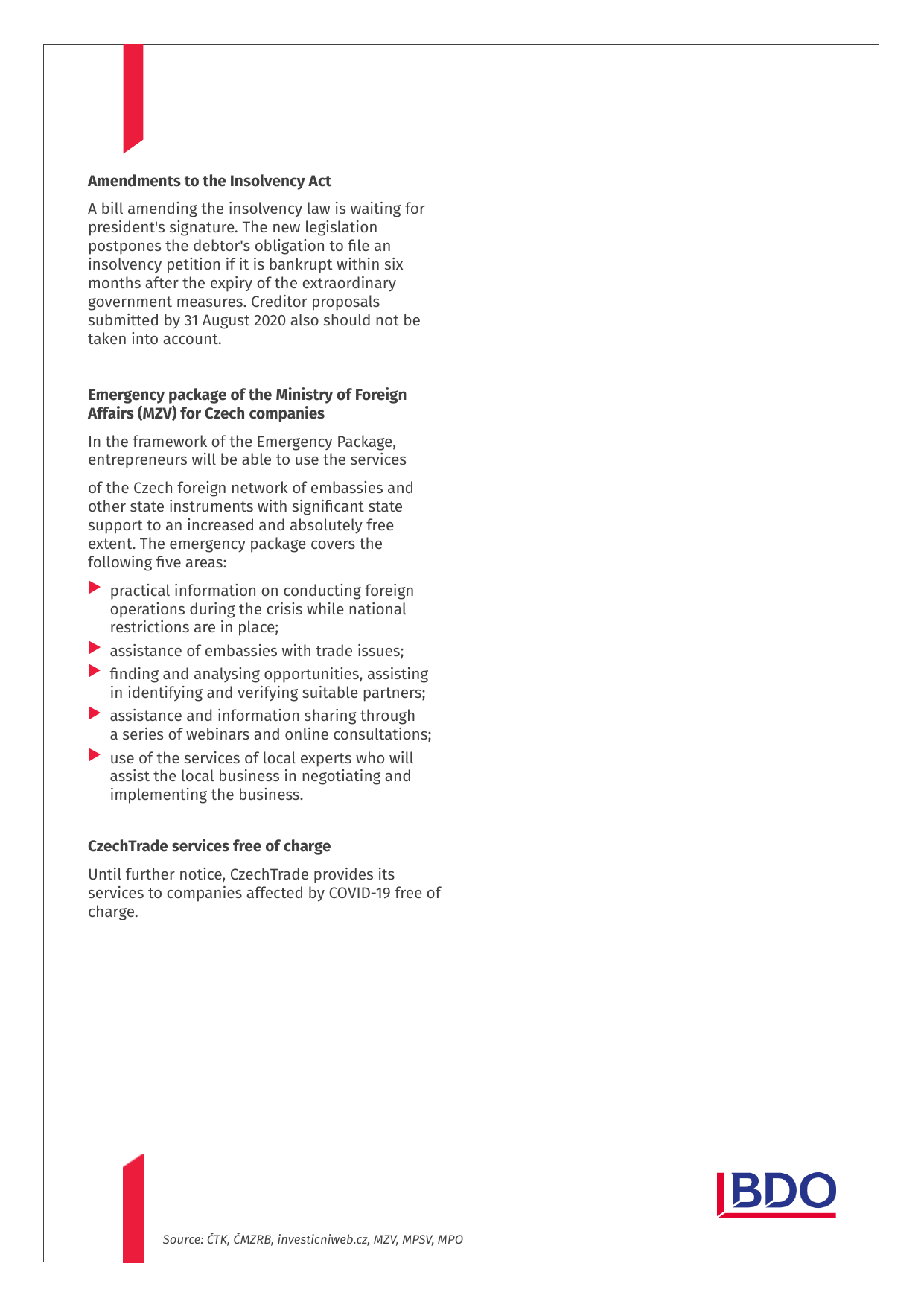

Amendments to the Insolvency Act
A bill amending the insolvency law is waiting for president's signature. The new legislation postpones the debtor's obligation to file an insolvency petition if it is bankrupt within six months after the expiry of the extraordinary government measures. Creditor proposals submitted by 31 August 2020 also should not be taken into account.

Emergency package of the Ministry of Foreign Affairs (MZV) for Czech companies
In the framework of the Emergency Package, entrepreneurs will be able to use the services
of the Czech foreign network of embassies and other state instruments with significant state support to an increased and absolutely free extent. The emergency package covers the following five areas:
practical information on conducting foreign operations during the crisis while national restrictions are in place;
assistance of embassies with trade issues;
finding and analysing opportunities, assisting in identifying and verifying suitable partners;
assistance and information sharing through
a series of webinars and online consultations;
use of the services of local experts who will assist the local business in negotiating and implementing the business.

CzechTrade services free of charge
Until further notice, CzechTrade provides its services to companies affected by COVID-19 free of charge.

Source: ČTK, ČMZRB, investicniweb.cz, MZV, MPSV, MPO